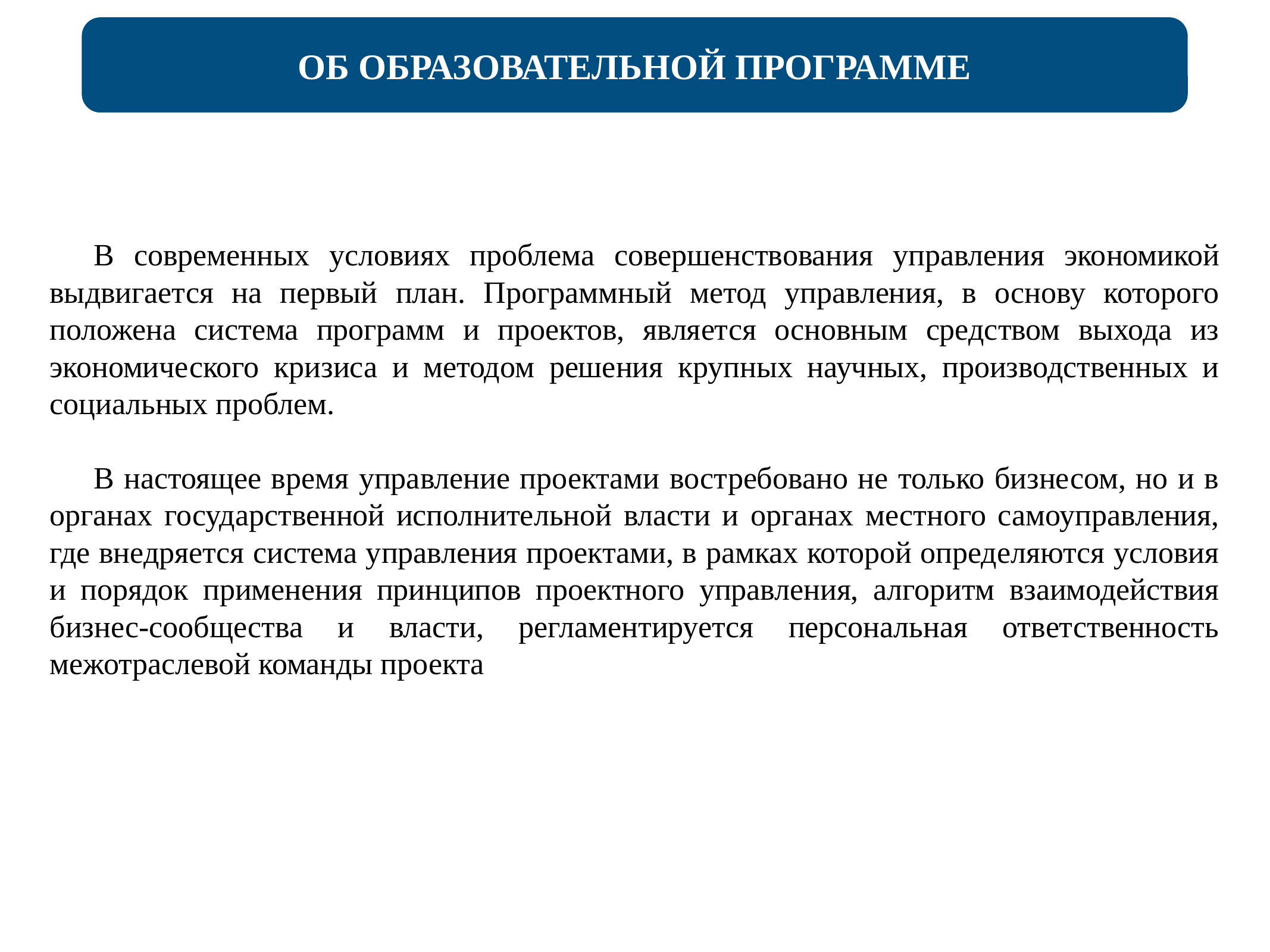

ОБ ОБРАЗОВАТЕЛЬНОЙ ПРОГРАММЕ
В современных условиях проблема совершенствования управления экономикой выдвигается на первый план. Программный метод управления, в основу которого положена система программ и проектов, является основным средством выхода из экономического кризиса и методом решения крупных научных, производственных и социальных проблем.

В настоящее время управление проектами востребовано не только бизнесом, но и в органах государственной исполнительной власти и органах местного самоуправления, где внедряется система управления проектами, в рамках которой определяются условия и порядок применения принципов проектного управления, алгоритм взаимодействия бизнес-сообщества и власти, регламентируется персональная ответственность межотраслевой команды проекта